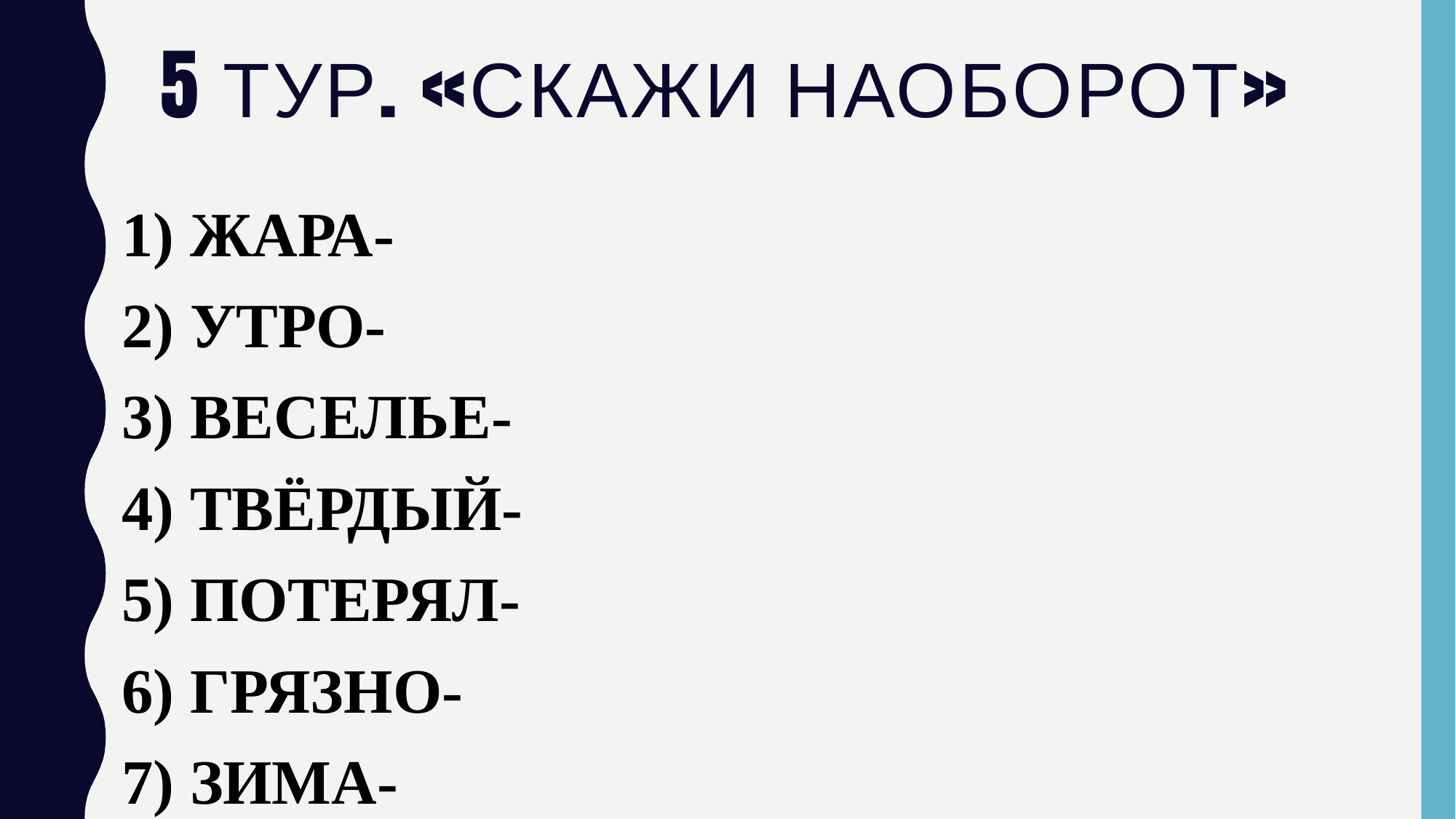

# 5 тур. «СКАЖИ НАОБОРОТ»
1) ЖАРА-
2) УТРО-
3) ВЕСЕЛЬЕ-
4) ТВЁРДЫЙ-
5) ПОТЕРЯЛ-
6) ГРЯЗНО-
7) ЗИМА-